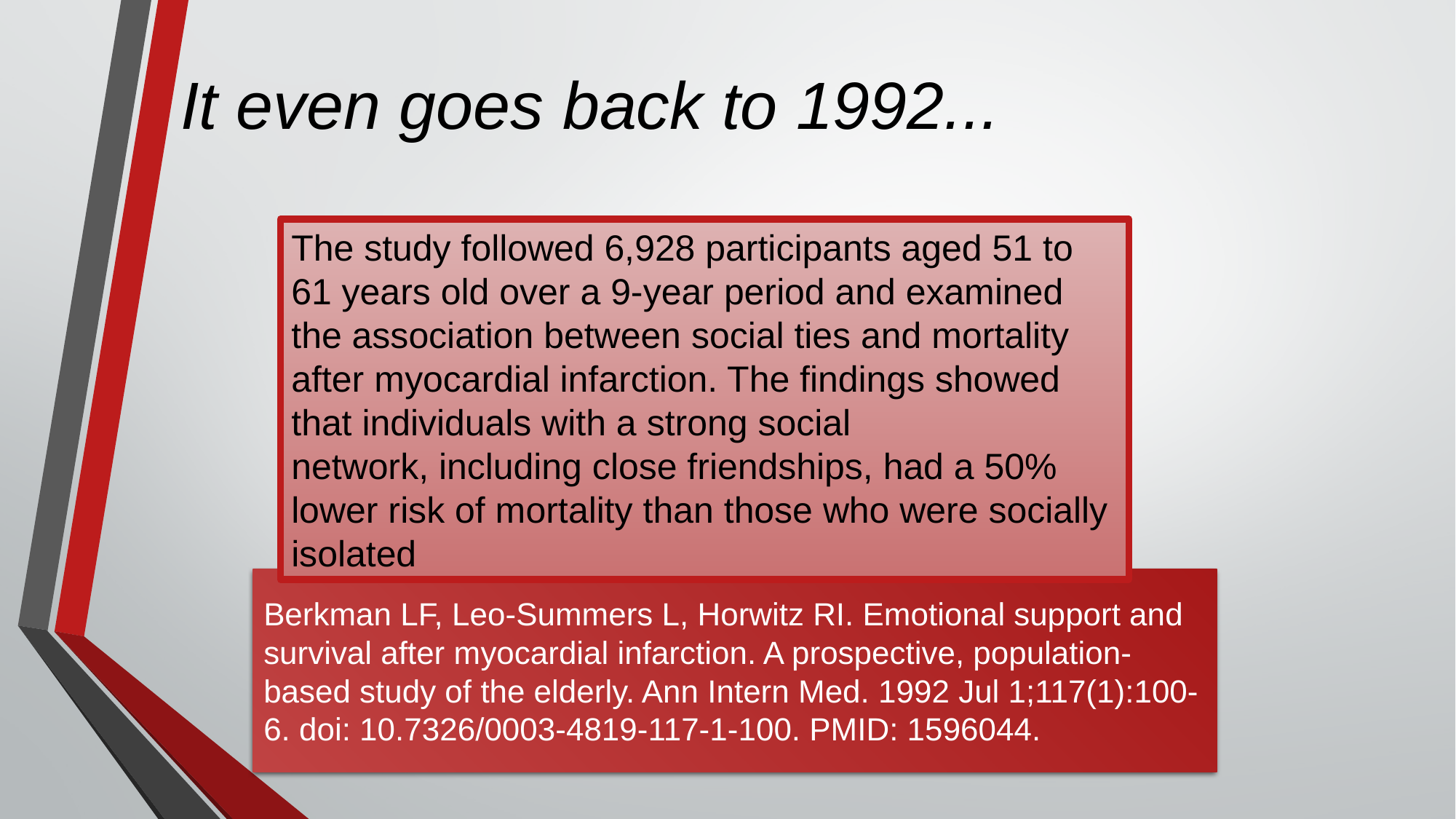

# It even goes back to 1992...
The study followed 6,928 participants aged 51 to 61 years old over a 9-year period and examined the association between social ties and mortality after myocardial infarction. The findings showed that individuals with a strong social network, including close friendships, had a 50% lower risk of mortality than those who were socially isolated
Berkman LF, Leo-Summers L, Horwitz RI. Emotional support and survival after myocardial infarction. A prospective, population-based study of the elderly. Ann Intern Med. 1992 Jul 1;117(1):100-6. doi: 10.7326/0003-4819-117-1-100. PMID: 1596044.